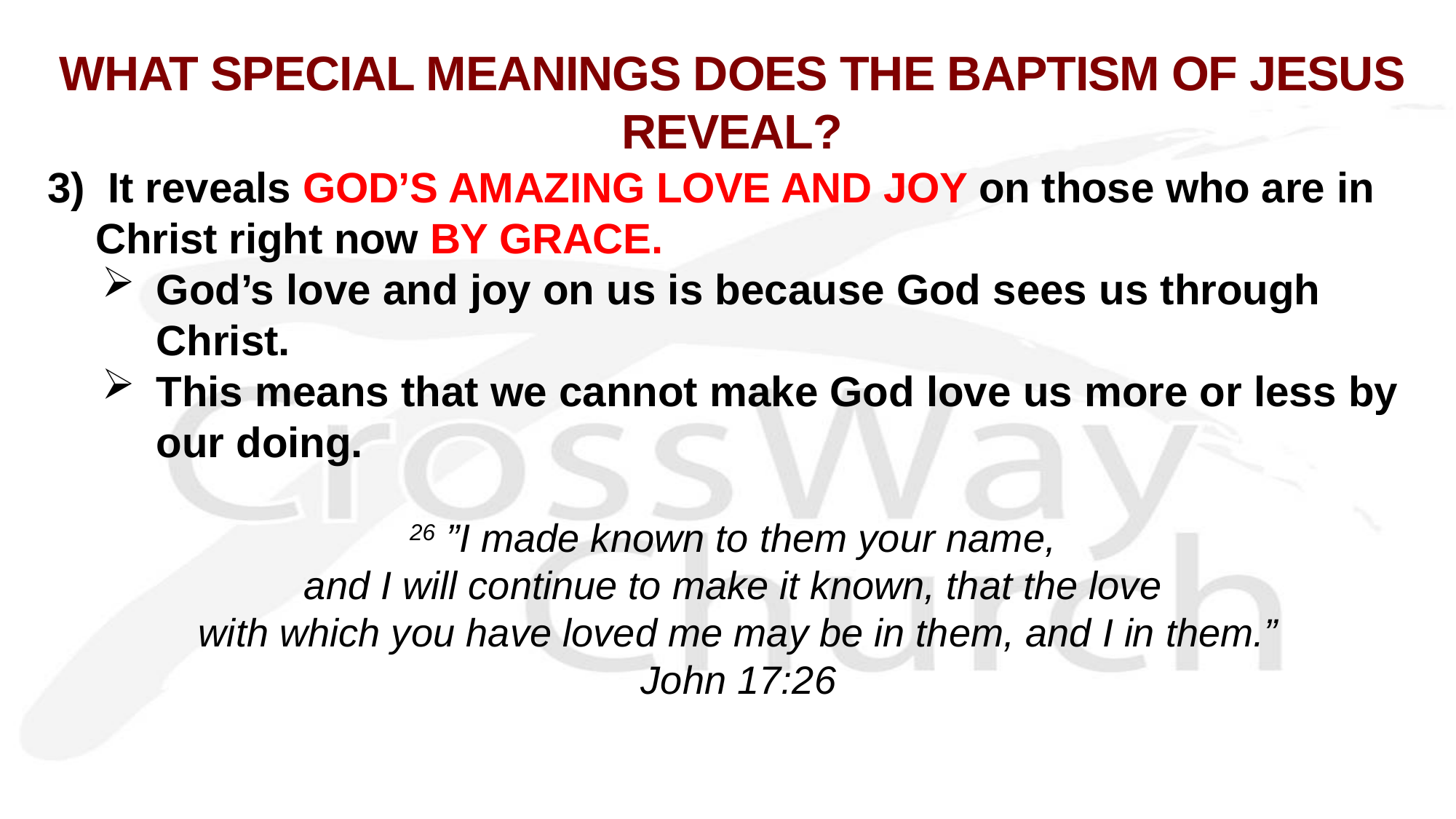

# WHAT SPECIAL MEANINGS DOES THE BAPTISM OF JESUS REVEAL?
3)  It reveals GOD’S AMAZING LOVE AND JOY on those who are in Christ right now BY GRACE.
God’s love and joy on us is because God sees us through Christ.
This means that we cannot make God love us more or less by our doing.

26 ”I made known to them your name,
and I will continue to make it known, that the love 
with which you have loved me may be in them, and I in them.”
John 17:26